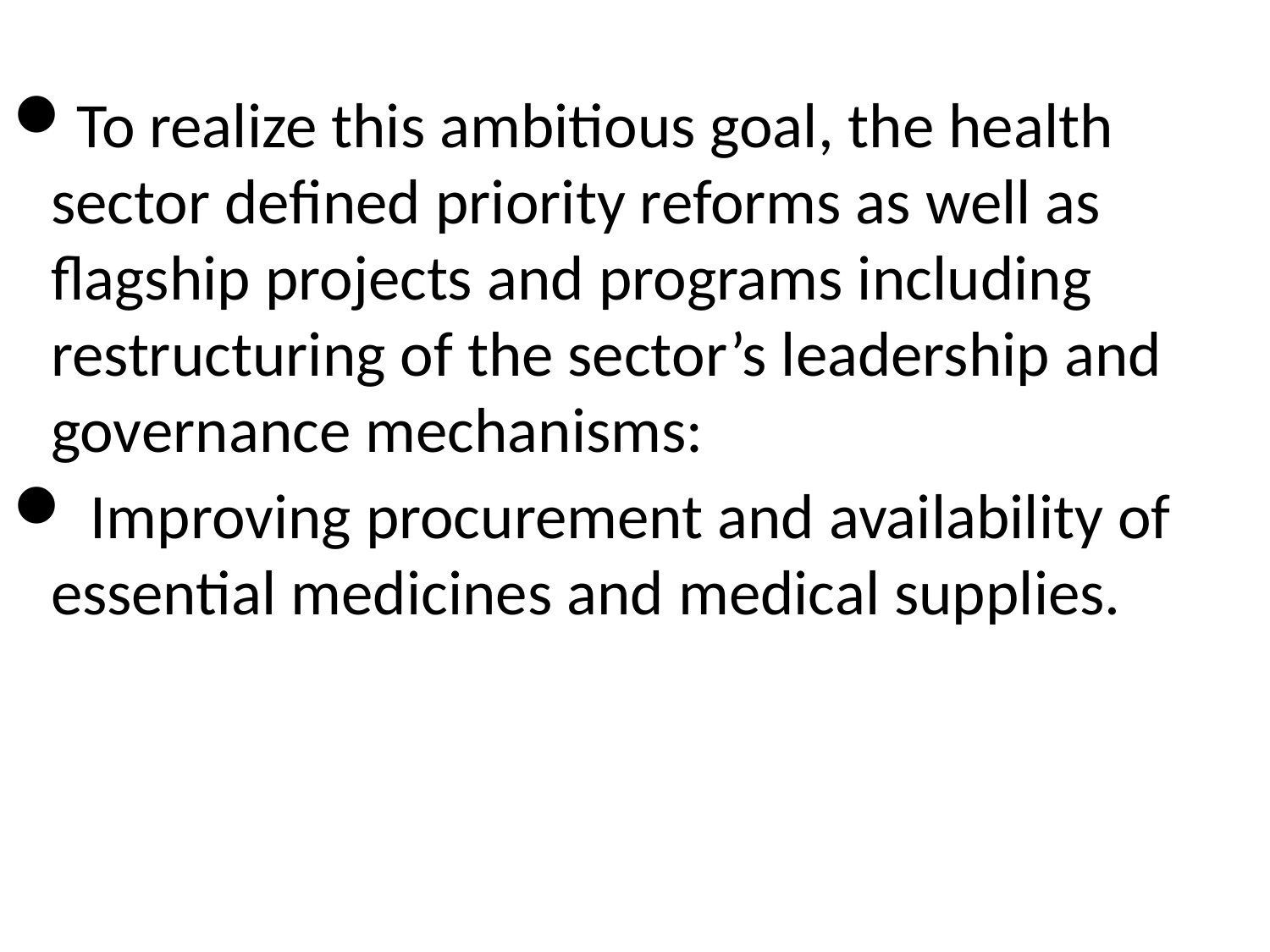

To realize this ambitious goal, the health sector defined priority reforms as well as flagship projects and programs including restructuring of the sector’s leadership and governance mechanisms:
 Improving procurement and availability of essential medicines and medical supplies.